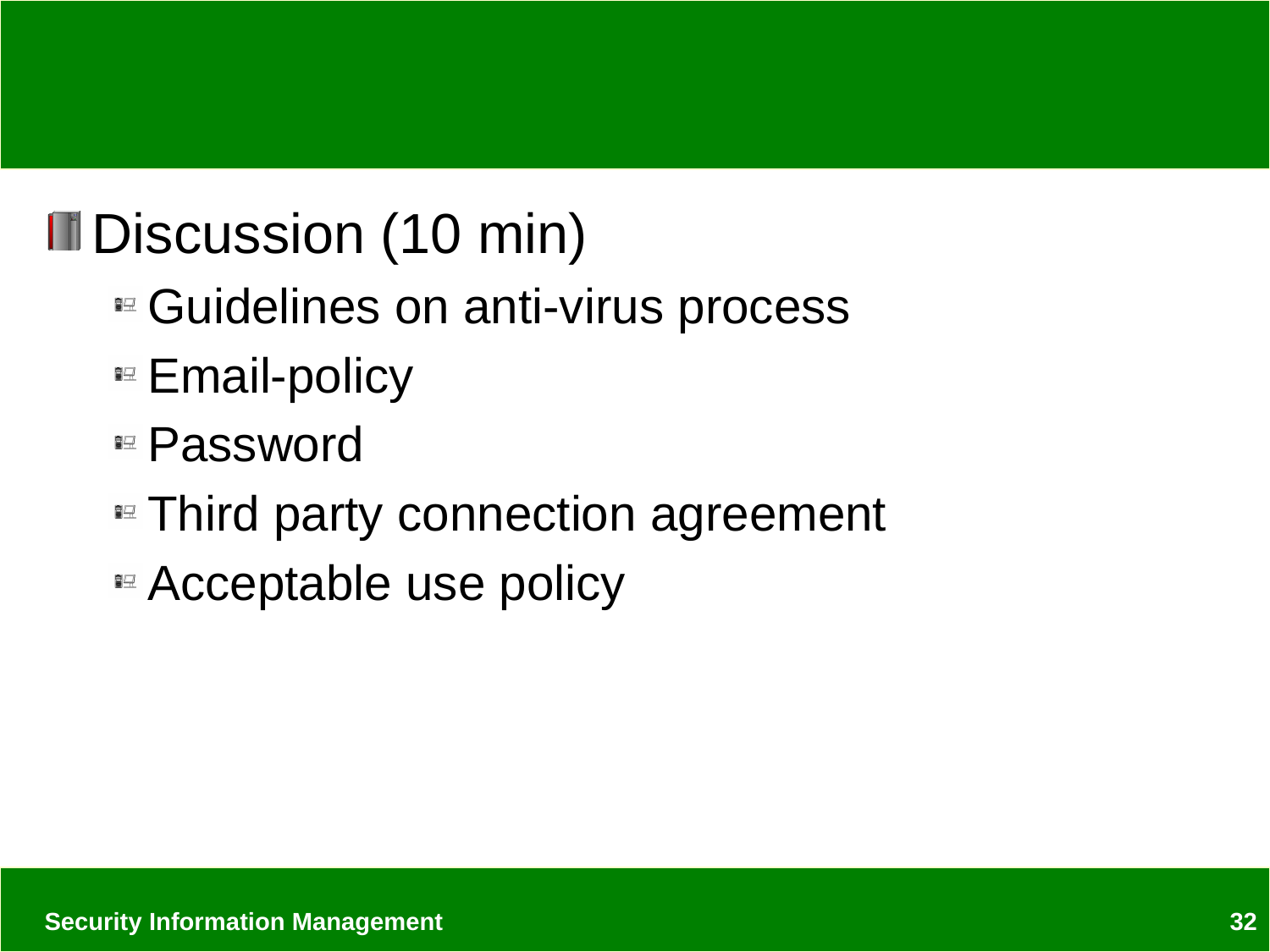

#
Discussion (10 min)
Guidelines on anti-virus process
Email-policy
Password
Third party connection agreement
Acceptable use policy
Security Information Management
32